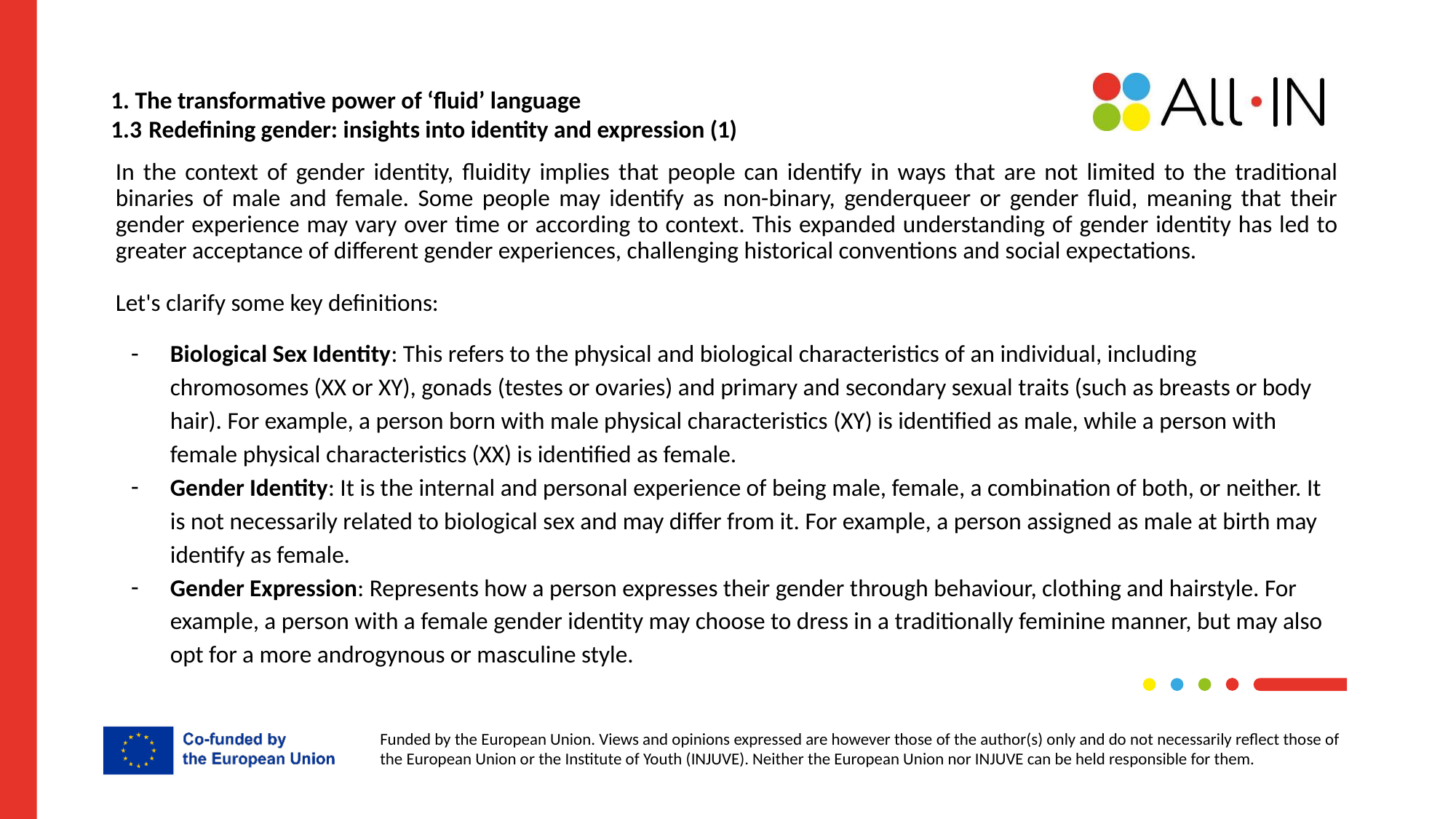

# 1. The transformative power of ‘fluid’ language
1.3 Redefining gender: insights into identity and expression (1)
In the context of gender identity, fluidity implies that people can identify in ways that are not limited to the traditional binaries of male and female. Some people may identify as non-binary, genderqueer or gender fluid, meaning that their gender experience may vary over time or according to context. This expanded understanding of gender identity has led to greater acceptance of different gender experiences, challenging historical conventions and social expectations.
Let's clarify some key definitions:
Biological Sex Identity: This refers to the physical and biological characteristics of an individual, including chromosomes (XX or XY), gonads (testes or ovaries) and primary and secondary sexual traits (such as breasts or body hair). For example, a person born with male physical characteristics (XY) is identified as male, while a person with female physical characteristics (XX) is identified as female.
Gender Identity: It is the internal and personal experience of being male, female, a combination of both, or neither. It is not necessarily related to biological sex and may differ from it. For example, a person assigned as male at birth may identify as female.
Gender Expression: Represents how a person expresses their gender through behaviour, clothing and hairstyle. For example, a person with a female gender identity may choose to dress in a traditionally feminine manner, but may also opt for a more androgynous or masculine style.